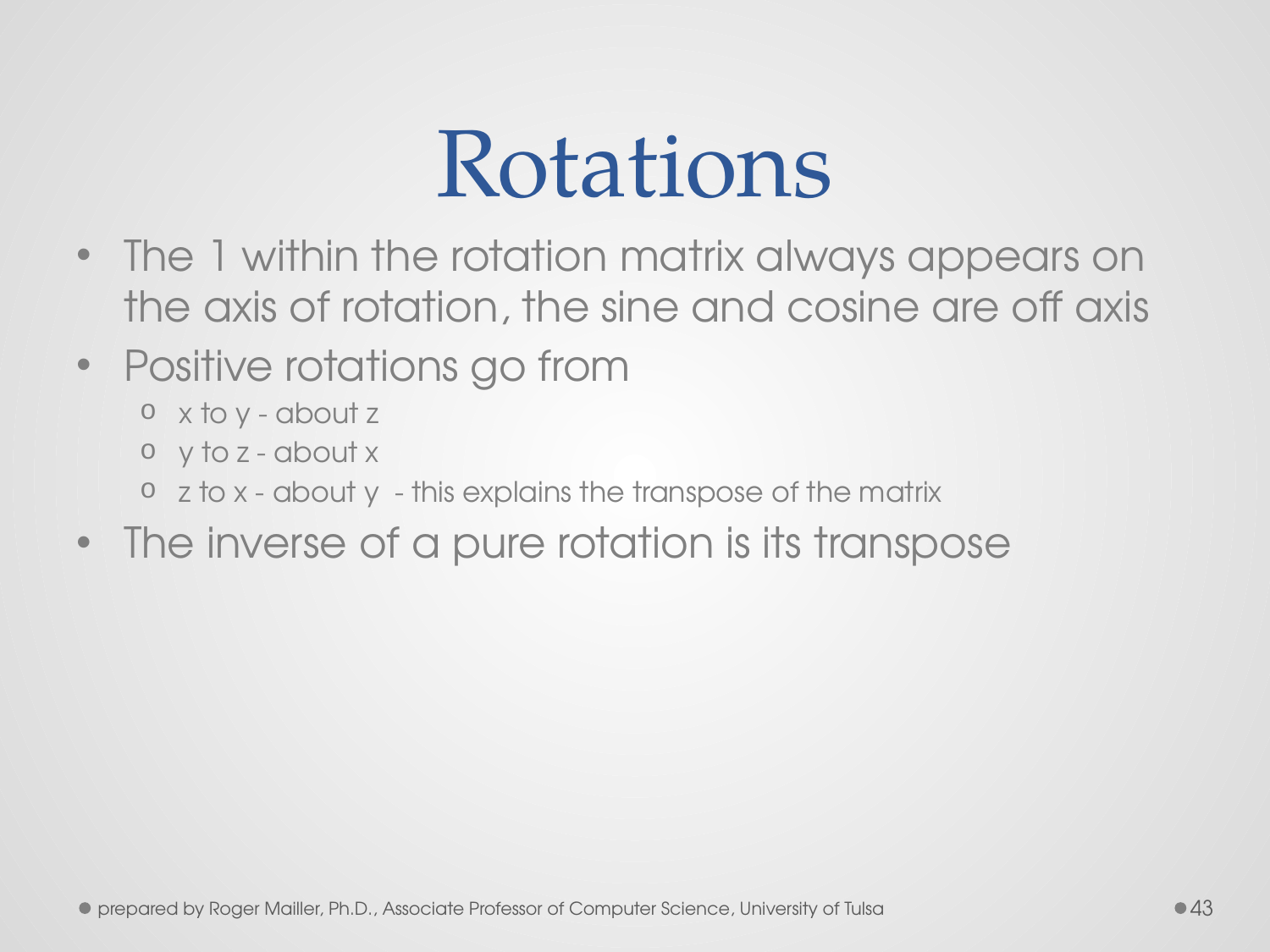

# Rotations
The 1 within the rotation matrix always appears on the axis of rotation, the sine and cosine are off axis
Positive rotations go from
x to y - about z
y to z - about x
z to x - about y  - this explains the transpose of the matrix
The inverse of a pure rotation is its transpose
prepared by Roger Mailler, Ph.D., Associate Professor of Computer Science, University of Tulsa
43